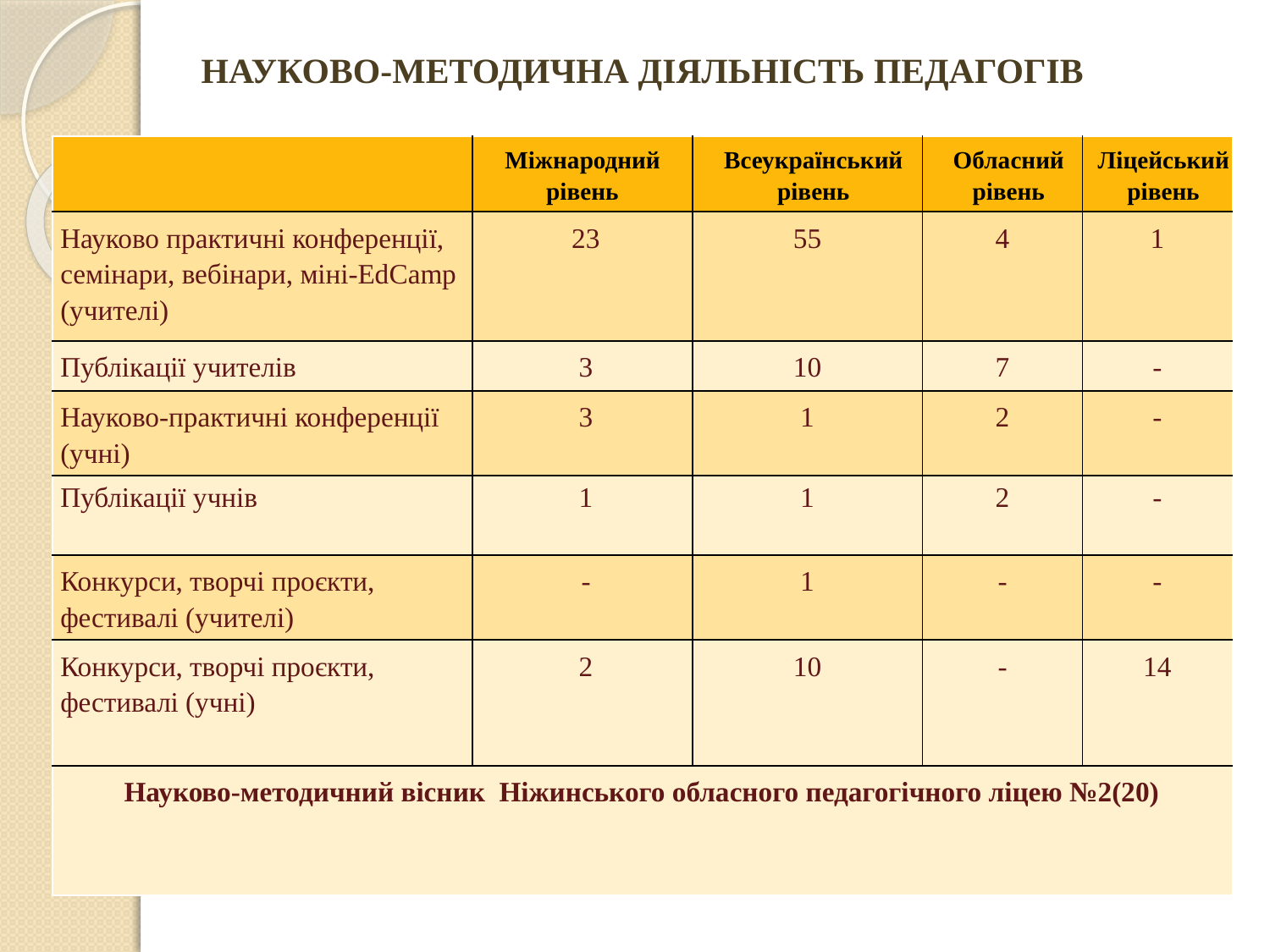

НАУКОВО-МЕТОДИЧНА ДІЯЛЬНІСТЬ ПЕДАГОГІВ
|  | Міжнародний рівень | Всеукраїнський рівень | Обласний рівень | Ліцейський рівень |
| --- | --- | --- | --- | --- |
| Науково практичні конференції, семінари, вебінари, міні-EdCamp (учителі) | 23 | 55 | 4 | 1 |
| Публікації учителів | 3 | 10 | 7 | - |
| Науково-практичні конференції (учні) | 3 | 1 | 2 | - |
| Публікації учнів | 1 | 1 | 2 | - |
| Конкурси, творчі проєкти, фестивалі (учителі) | - | 1 | - | - |
| Конкурси, творчі проєкти, фестивалі (учні) | 2 | 10 | - | 14 |
| Науково-методичний вісник Ніжинського обласного педагогічного ліцею №2(20) |  |  |  |  |